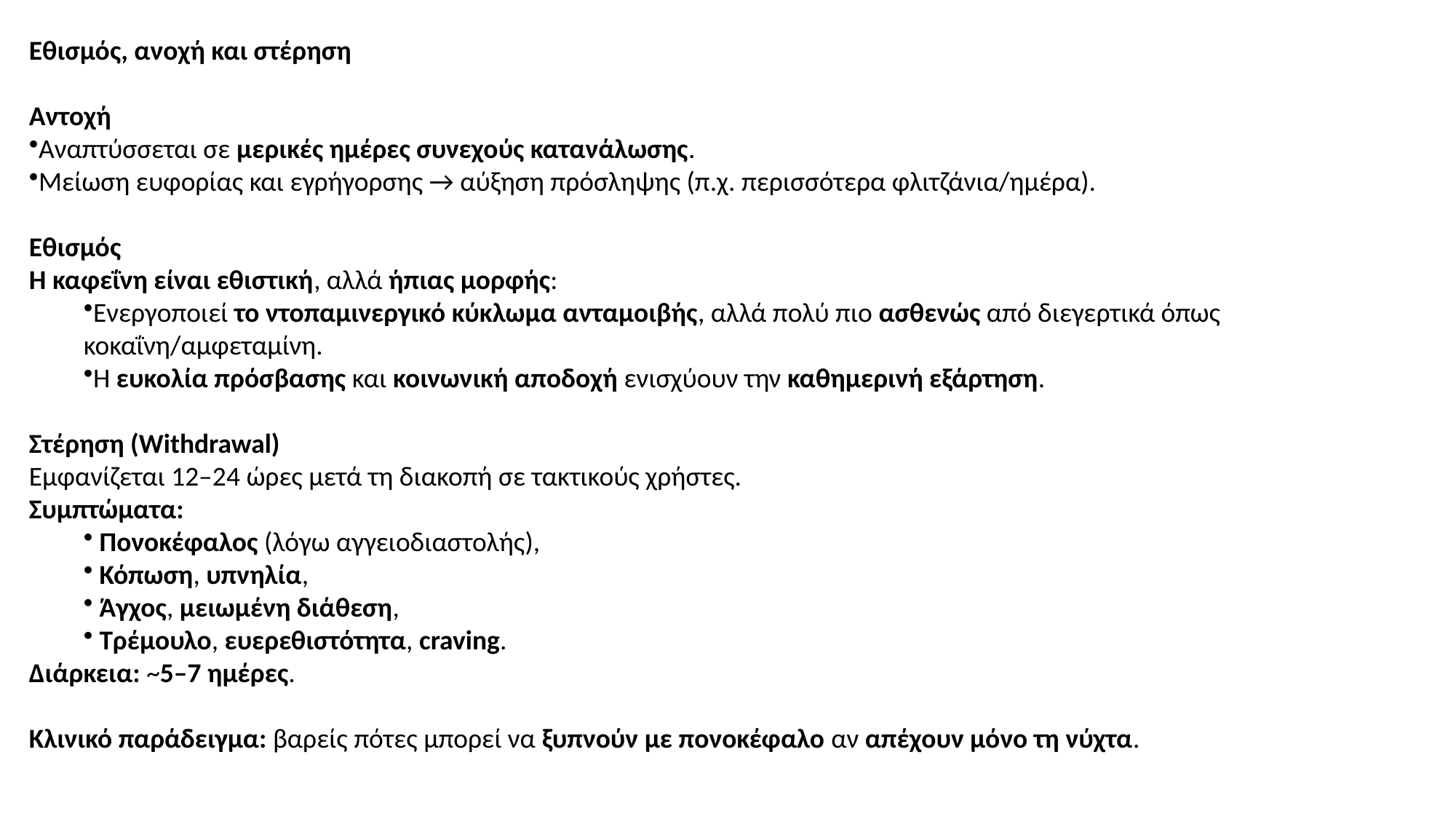

Εθισμός, ανοχή και στέρηση

Αντοχή
Αναπτύσσεται σε μερικές ημέρες συνεχούς κατανάλωσης.
Μείωση ευφορίας και εγρήγορσης → αύξηση πρόσληψης (π.χ. περισσότερα φλιτζάνια/ημέρα).

Εθισμός
Η καφεΐνη είναι εθιστική, αλλά ήπιας μορφής:
Ενεργοποιεί το ντοπαμινεργικό κύκλωμα ανταμοιβής, αλλά πολύ πιο ασθενώς από διεγερτικά όπως κοκαΐνη/αμφεταμίνη.
Η ευκολία πρόσβασης και κοινωνική αποδοχή ενισχύουν την καθημερινή εξάρτηση.

Στέρηση (Withdrawal)
Εμφανίζεται 12–24 ώρες μετά τη διακοπή σε τακτικούς χρήστες.
Συμπτώματα:
 Πονοκέφαλος (λόγω αγγειοδιαστολής),
 Κόπωση, υπνηλία,
 Άγχος, μειωμένη διάθεση,
 Τρέμουλο, ευερεθιστότητα, craving.
Διάρκεια: ~5–7 ημέρες.

Κλινικό παράδειγμα: βαρείς πότες μπορεί να ξυπνούν με πονοκέφαλο αν απέχουν μόνο τη νύχτα.